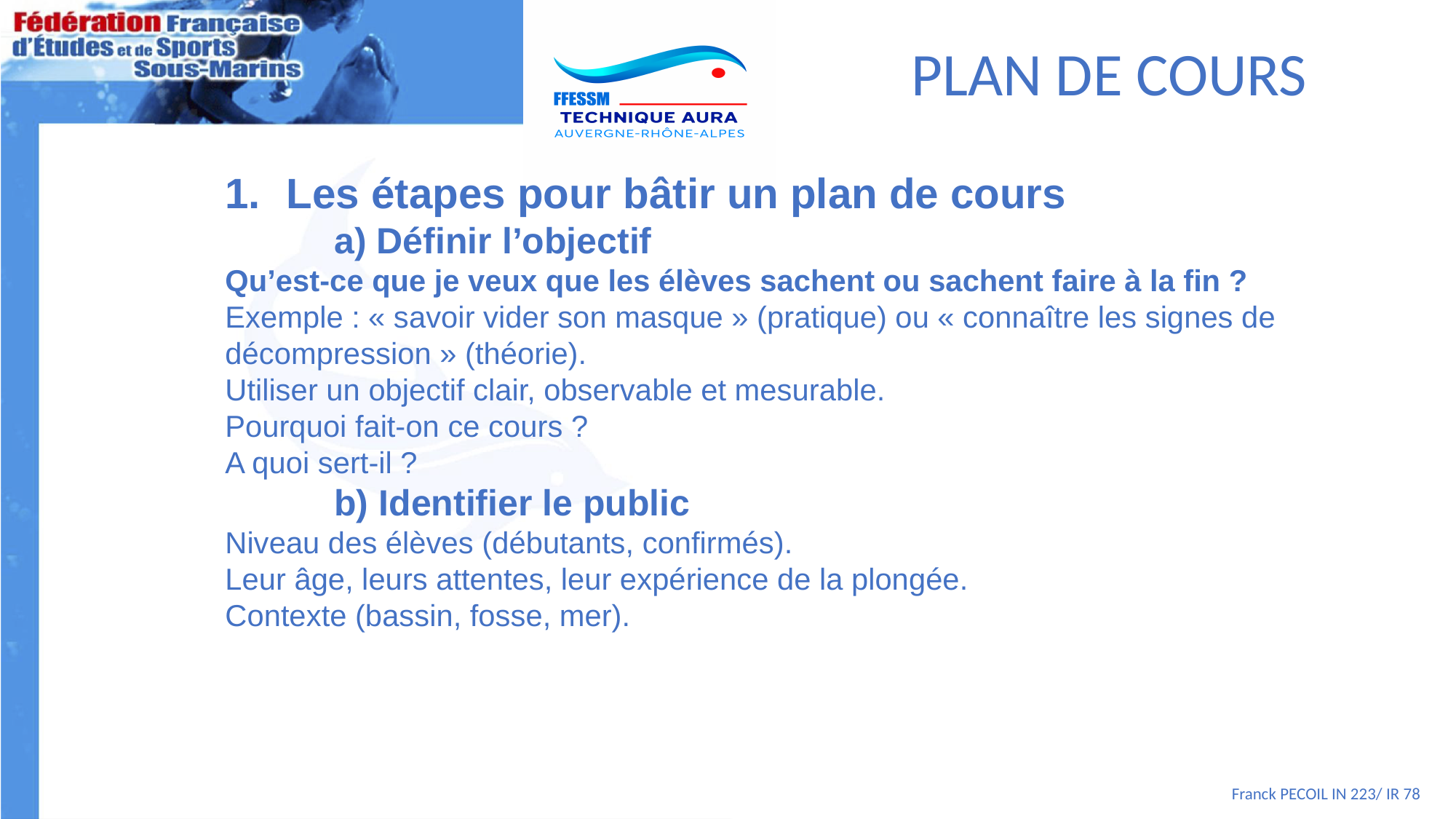

# PLAN DE COURS
Les étapes pour bâtir un plan de cours
	a) Définir l’objectif
Qu’est-ce que je veux que les élèves sachent ou sachent faire à la fin ?
Exemple : « savoir vider son masque » (pratique) ou « connaître les signes de décompression » (théorie).
Utiliser un objectif clair, observable et mesurable.
Pourquoi fait-on ce cours ?
A quoi sert-il ?
	b) Identifier le public
Niveau des élèves (débutants, confirmés).
Leur âge, leurs attentes, leur expérience de la plongée.
Contexte (bassin, fosse, mer).
Franck PECOIL IN 223/ IR 78